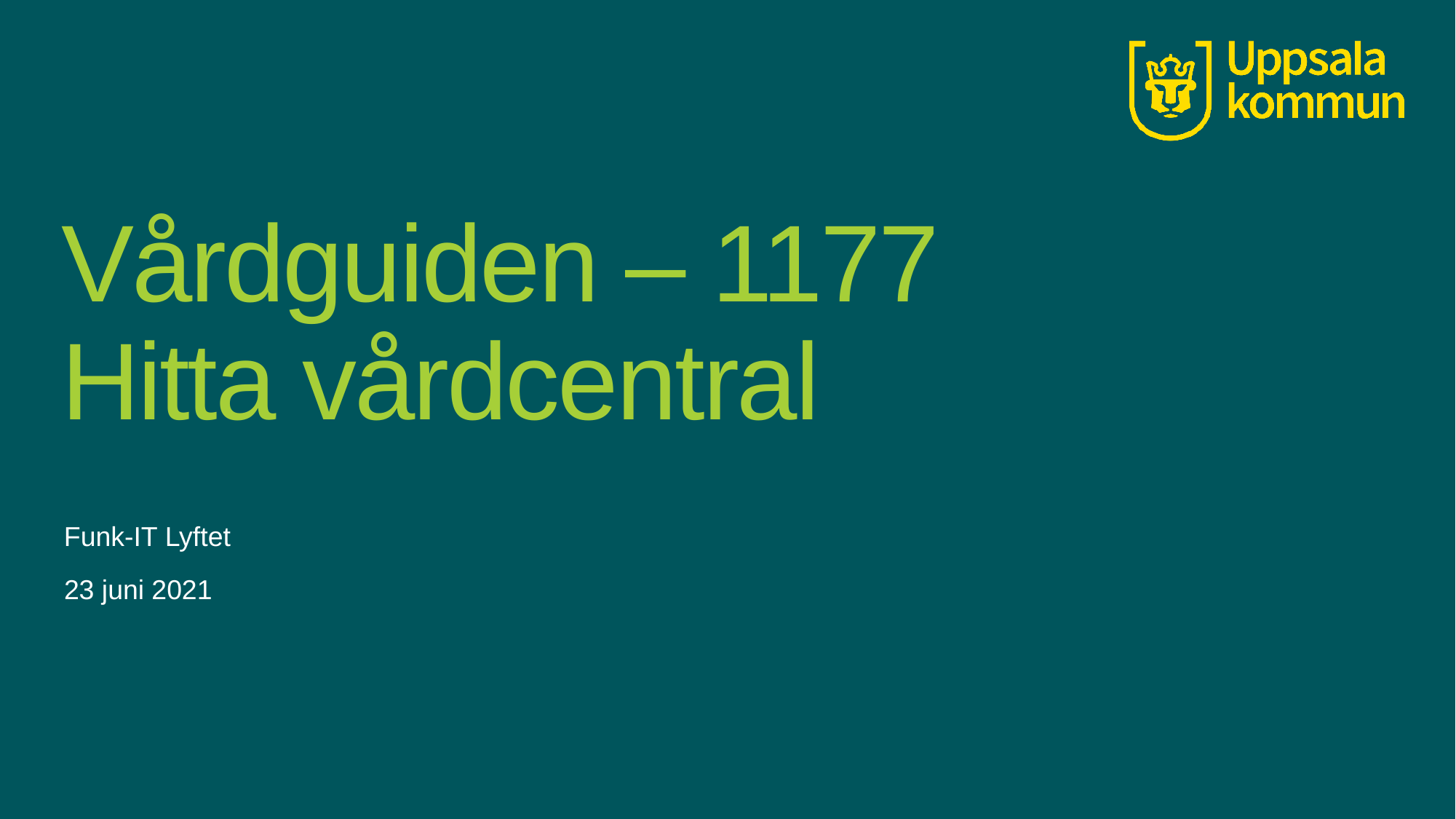

# Vårdguiden – 1177 Hitta vårdcentral
Funk-IT Lyftet
23 juni 2021